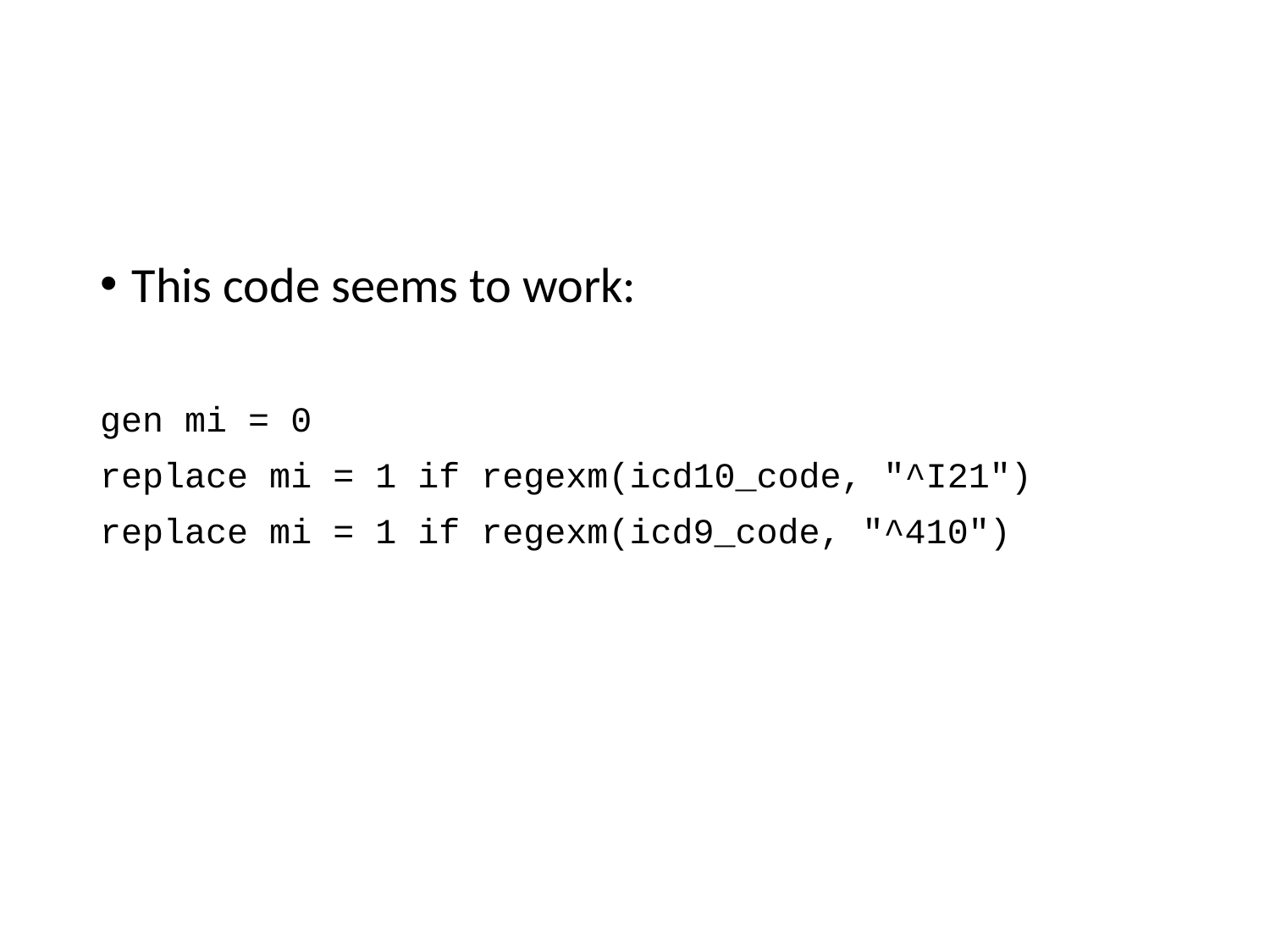

#
This code seems to work:

gen mi = 0
replace mi = 1 if regexm(icd10_code, "^I21")
replace mi = 1 if regexm(icd9_code, "^410")